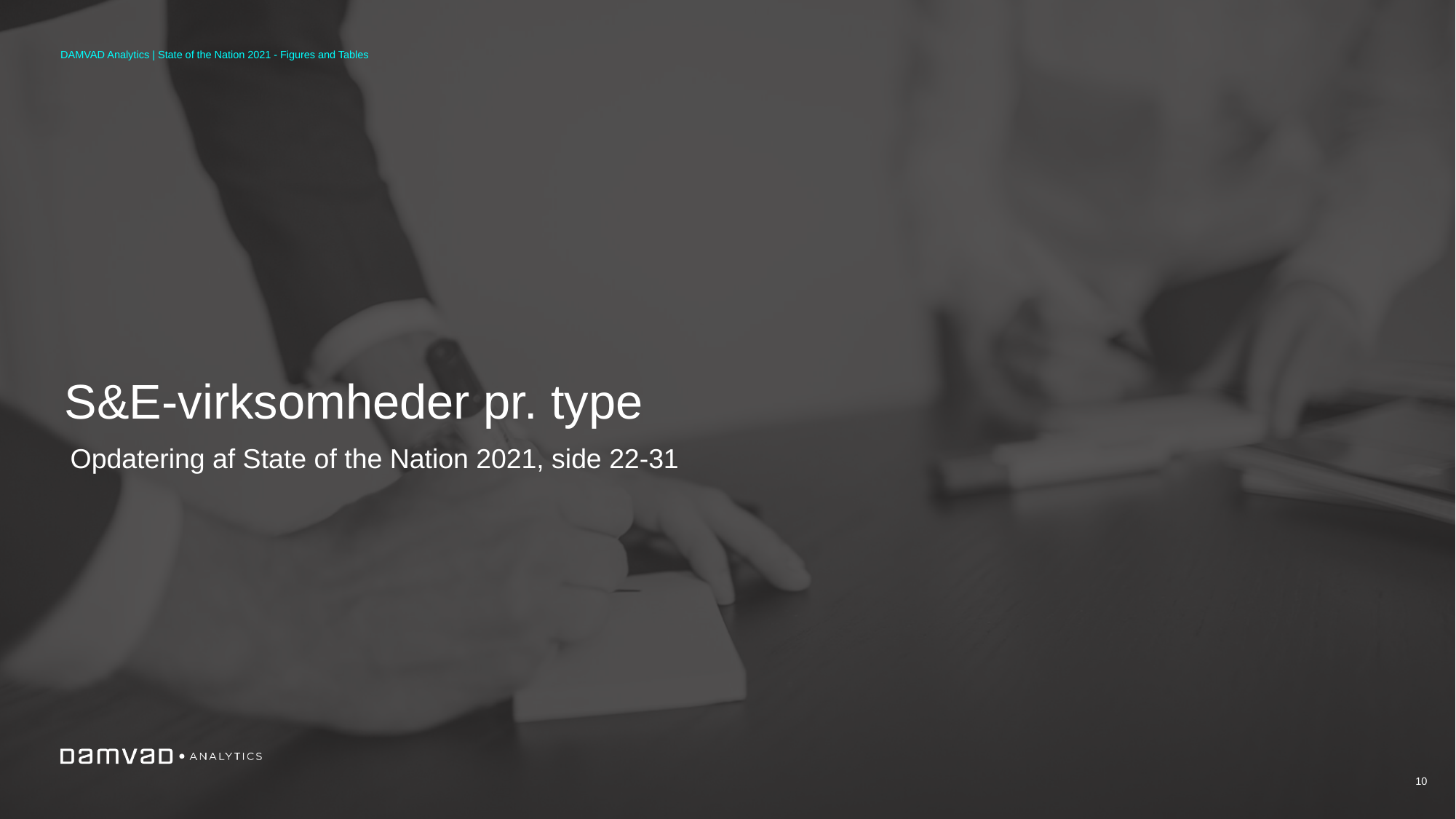

DAMVAD Analytics | State of the Nation 2021 - Figures and Tables
S&E-virksomheder pr. type
Opdatering af State of the Nation 2021, side 22-31
10